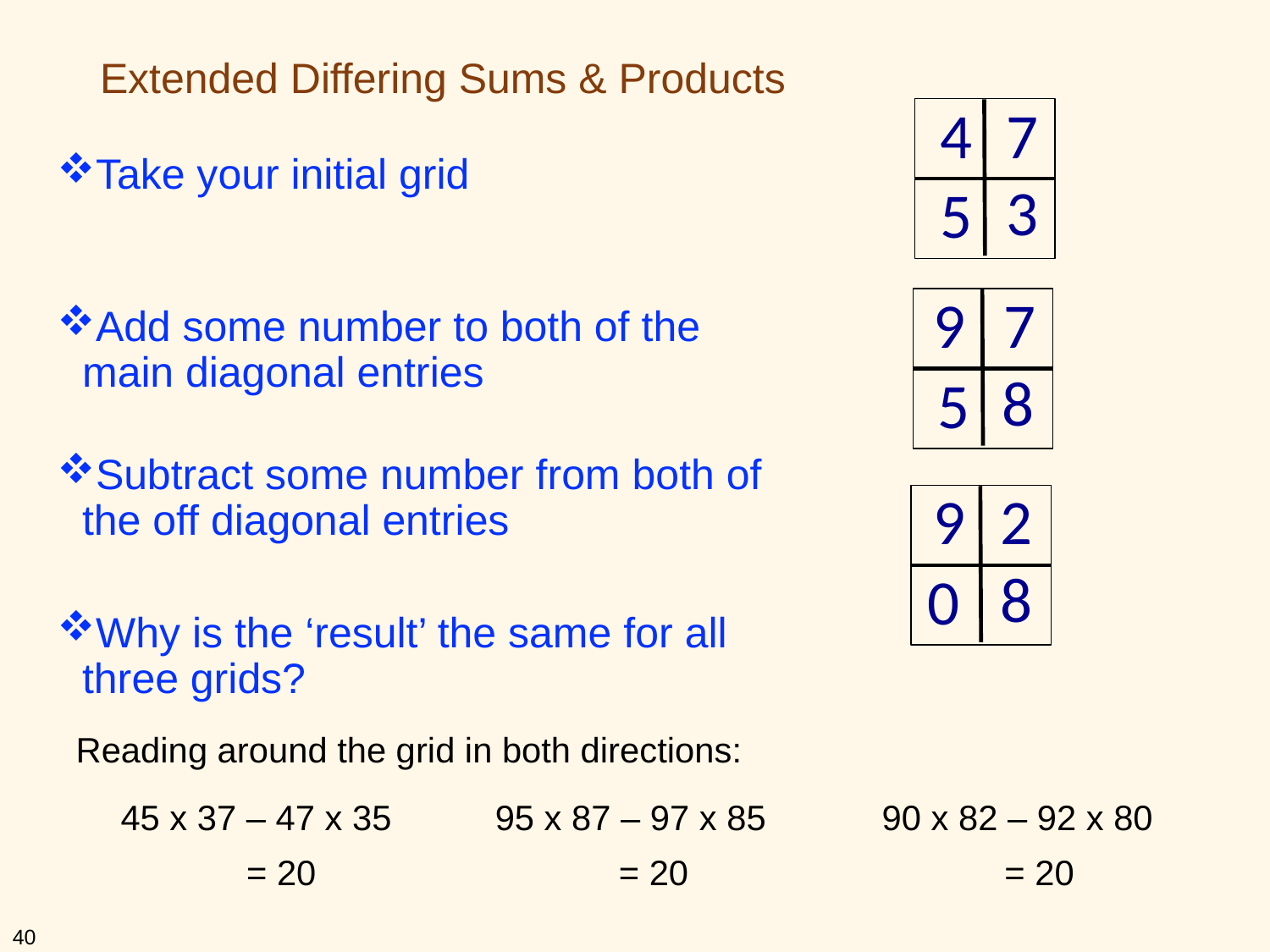

# Extended Differing Sums & Products
4
7

Take your initial grid
Add some number to both of the main diagonal entries
Subtract some number from both of the off diagonal entries

Why is the ‘result’ the same for all three grids?
3
5
9
7

8
5
9
2

8
0
Reading around the grid in both directions:
45 x 37 – 47 x 35
95 x 87 – 97 x 85
90 x 82 – 92 x 80
= 20
= 20
= 20